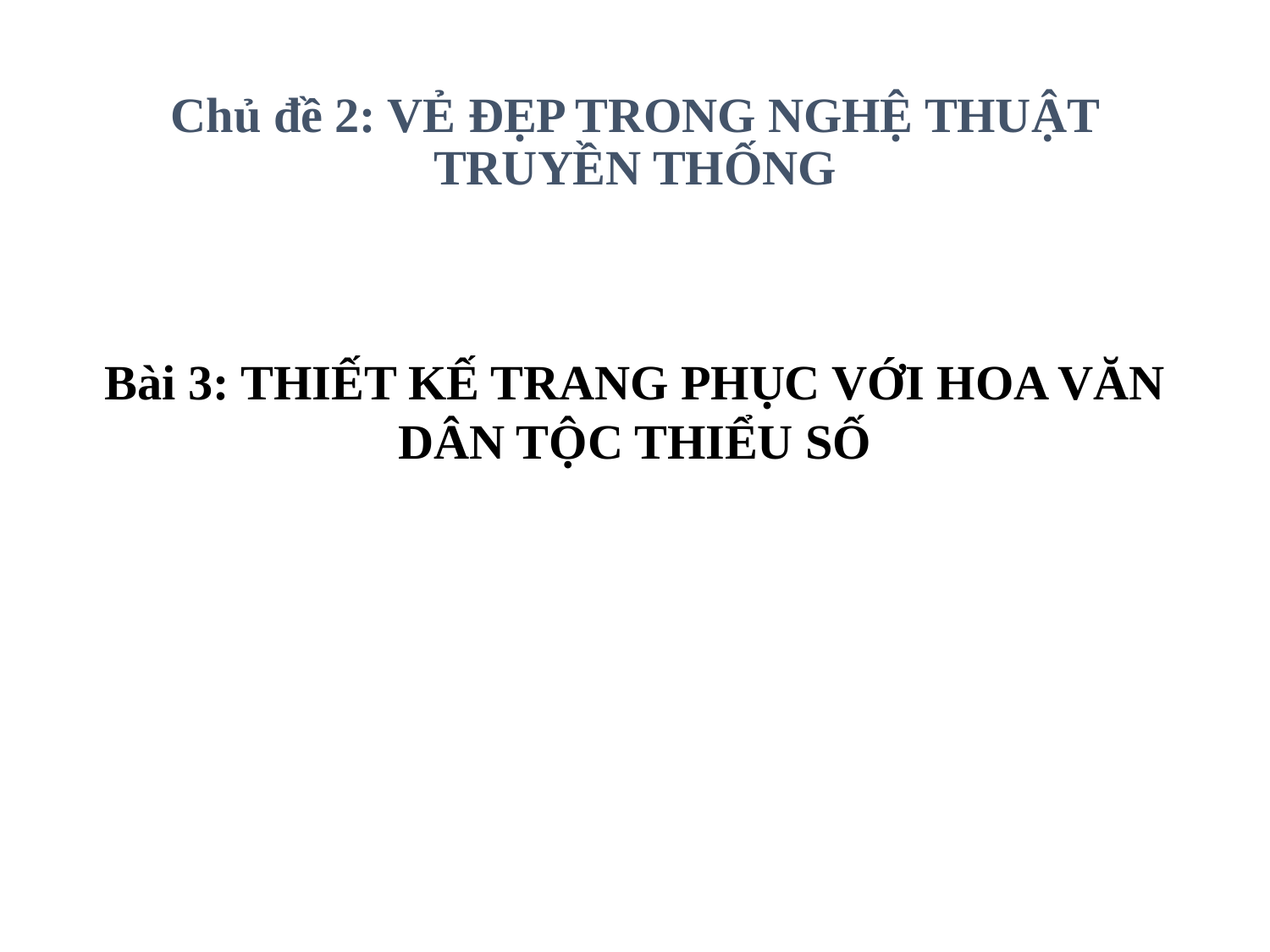

# Chủ đề 2: VẺ ĐẸP TRONG NGHỆ THUẬT TRUYỀN THỐNG
Bài 3: THIẾT KẾ TRANG PHỤC VỚI HOA VĂN DÂN TỘC THIỂU SỐ